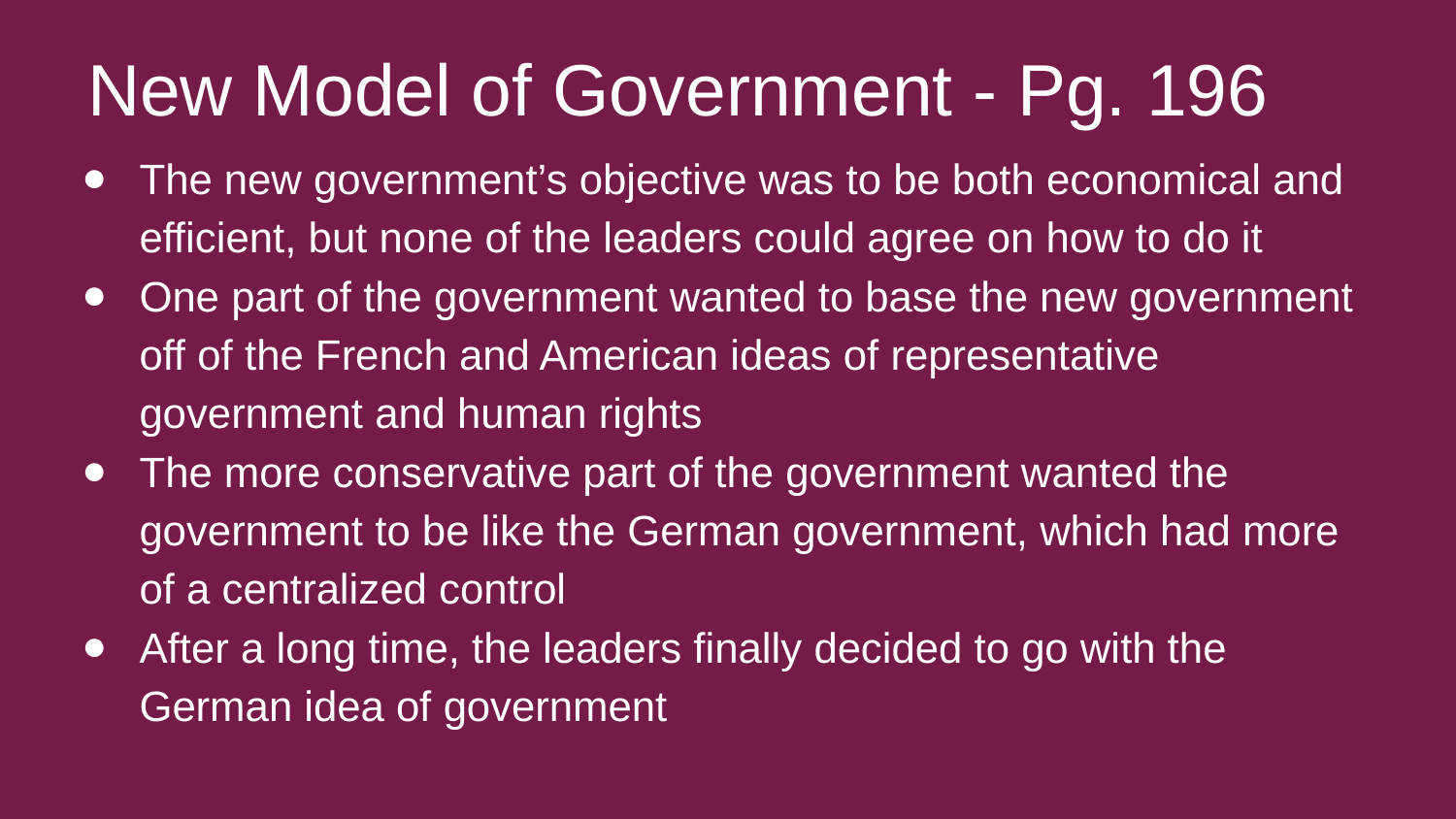

# New Model of Government - Pg. 196
The new government’s objective was to be both economical and efficient, but none of the leaders could agree on how to do it
One part of the government wanted to base the new government off of the French and American ideas of representative government and human rights
The more conservative part of the government wanted the government to be like the German government, which had more of a centralized control
After a long time, the leaders finally decided to go with the German idea of government